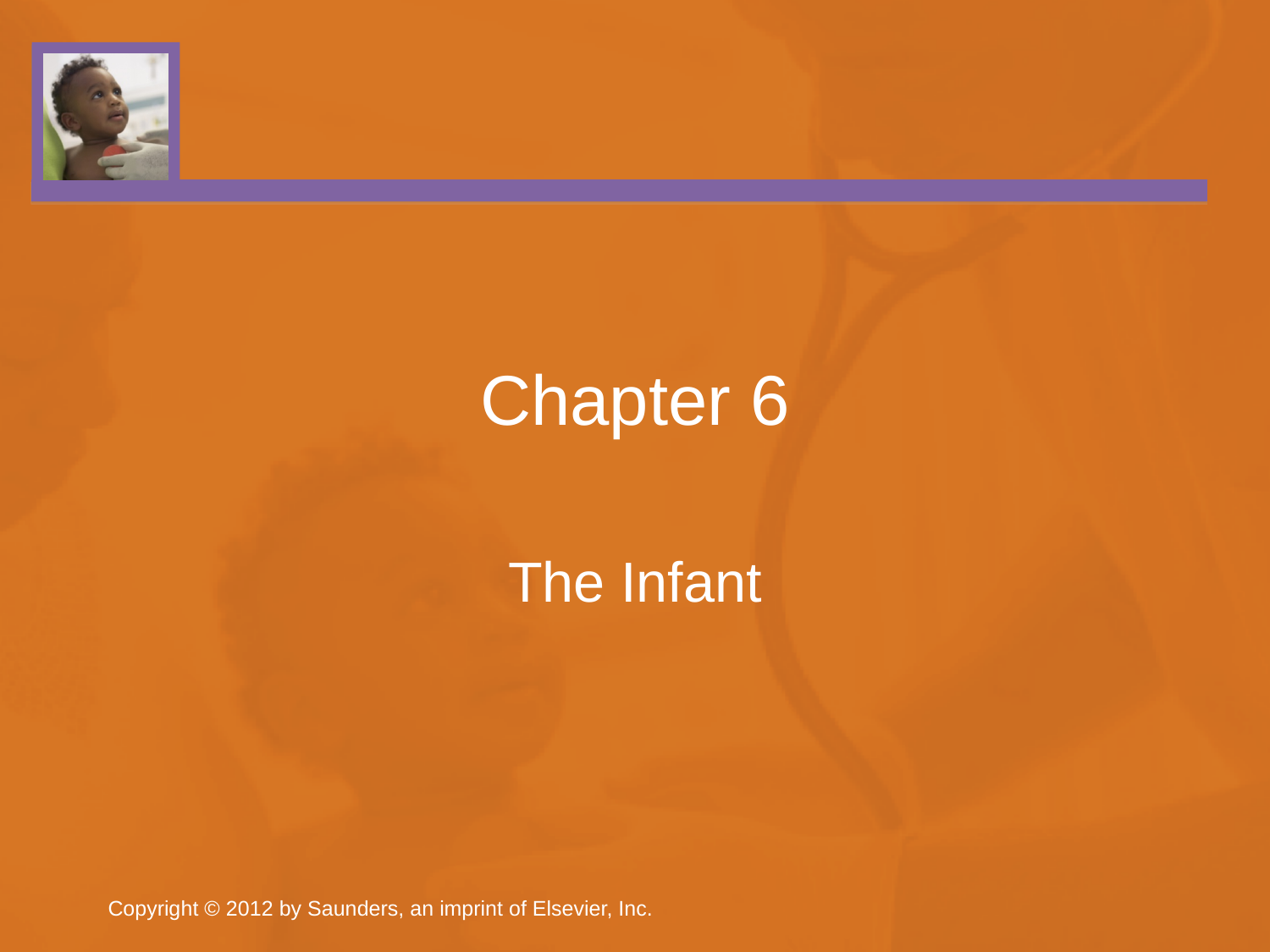

# Chapter 6
The Infant
Copyright © 2012 by Saunders, an imprint of Elsevier, Inc.